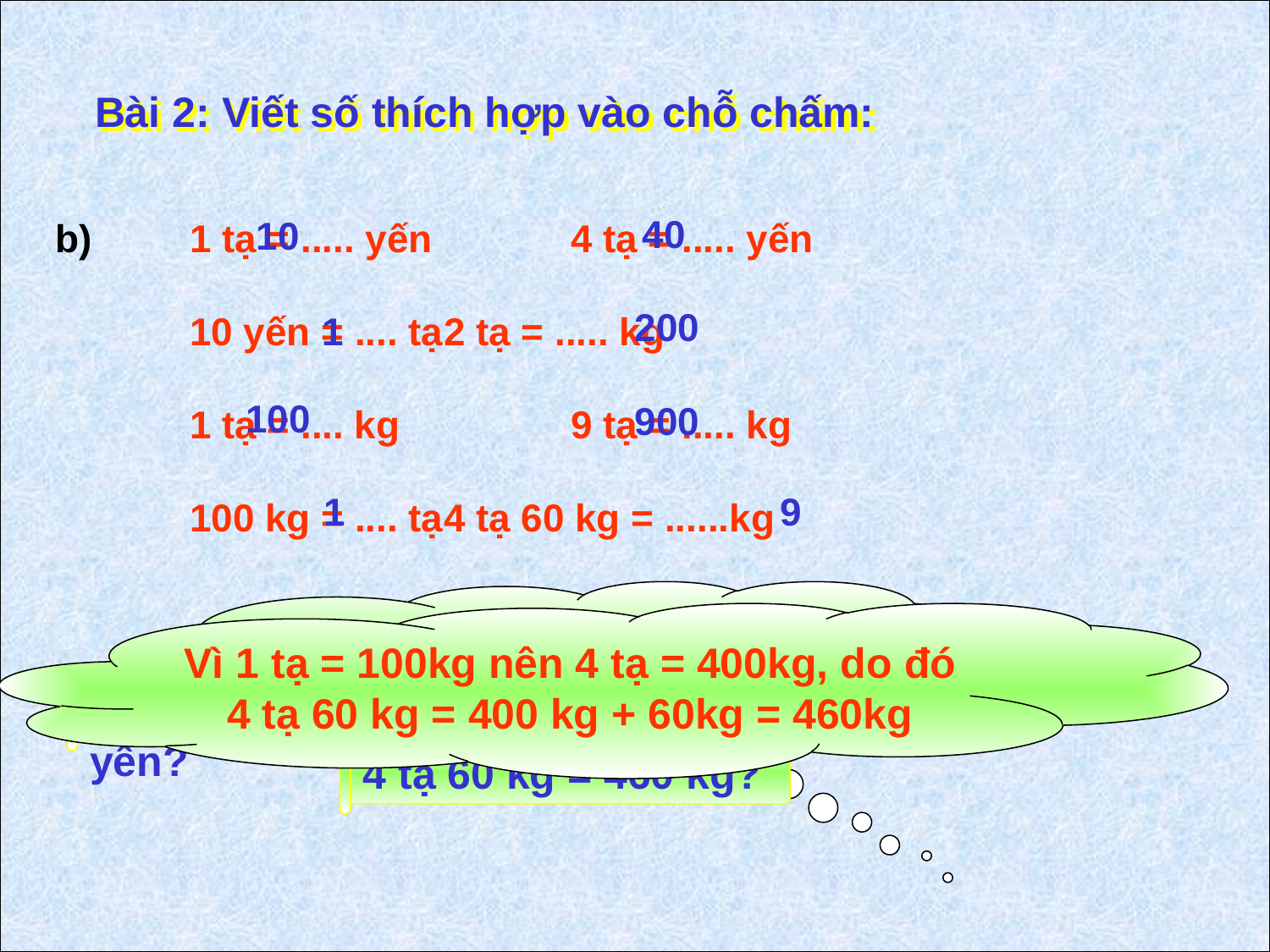

Bài 2: Viết số thích hợp vào chỗ chấm:
40
10
200
1
100
900
1
9
b)
1 tạ = ..... yến		4 tạ = ..... yến

10 yến = .... tạ	2 tạ = ..... kg

1 tạ = .... kg		9 tạ = ..... kg

100 kg = .... tạ	4 tạ 60 kg = ......kg
Vì 1 tạ = 10 yến nên
4 tạ = 10 yến x 4 = 40 yến
Vì 1 tạ = 100kg nên 4 tạ = 400kg, do đó 4 tạ 60 kg = 400 kg + 60kg = 460kg
Em hãy giải thích vì sao 4 tạ = 40 yến?
4 tạ 60 kg = 460 kg?